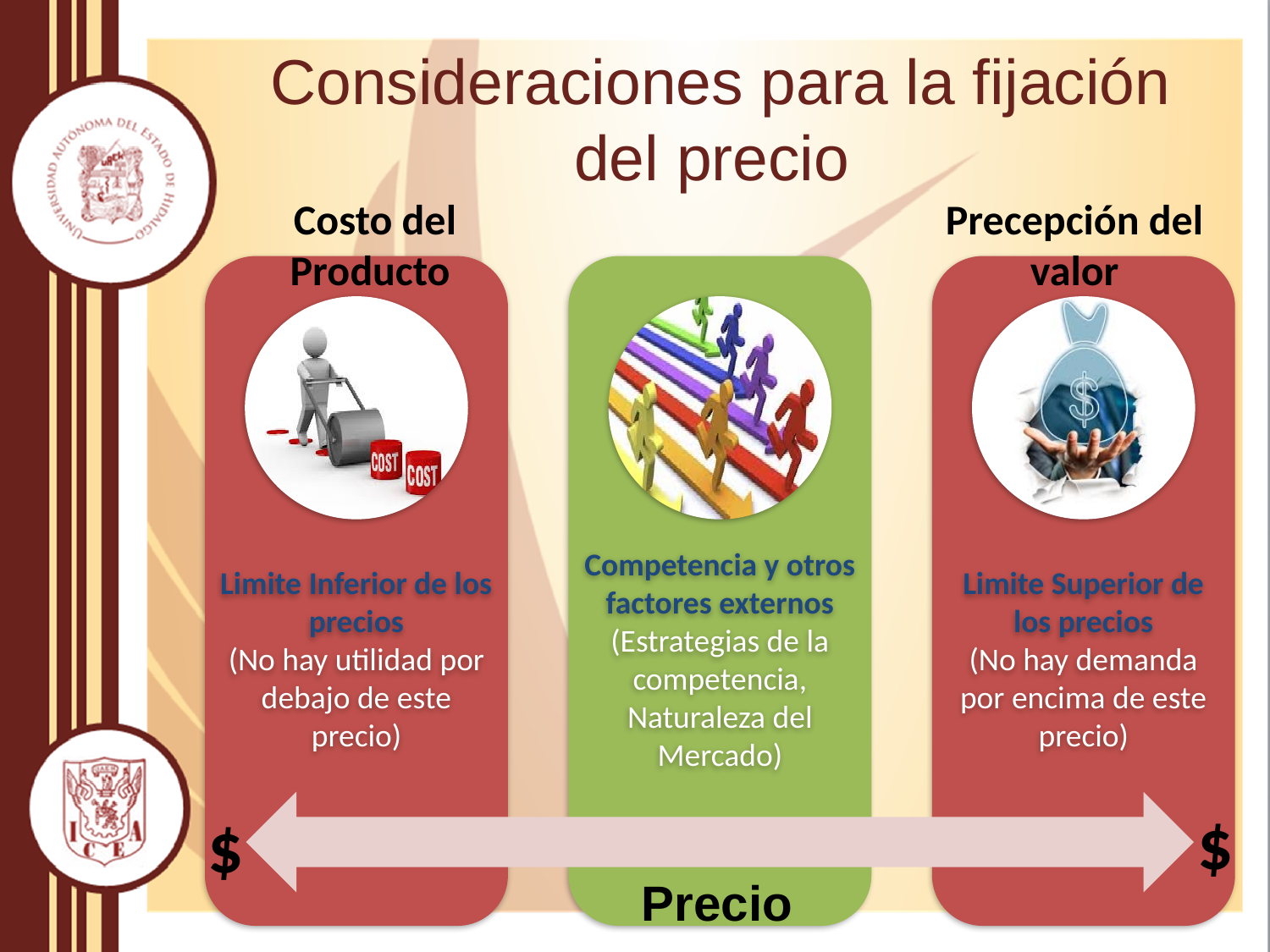

# Consideraciones para la fijación del precio
Precepción del valor
Costo del Producto
Limite Inferior de los precios
(No hay utilidad por debajo de este precio)
Competencia y otros factores externos
(Estrategias de la competencia, Naturaleza del Mercado)
Limite Superior de los precios
(No hay demanda por encima de este precio)
$
$
Precio